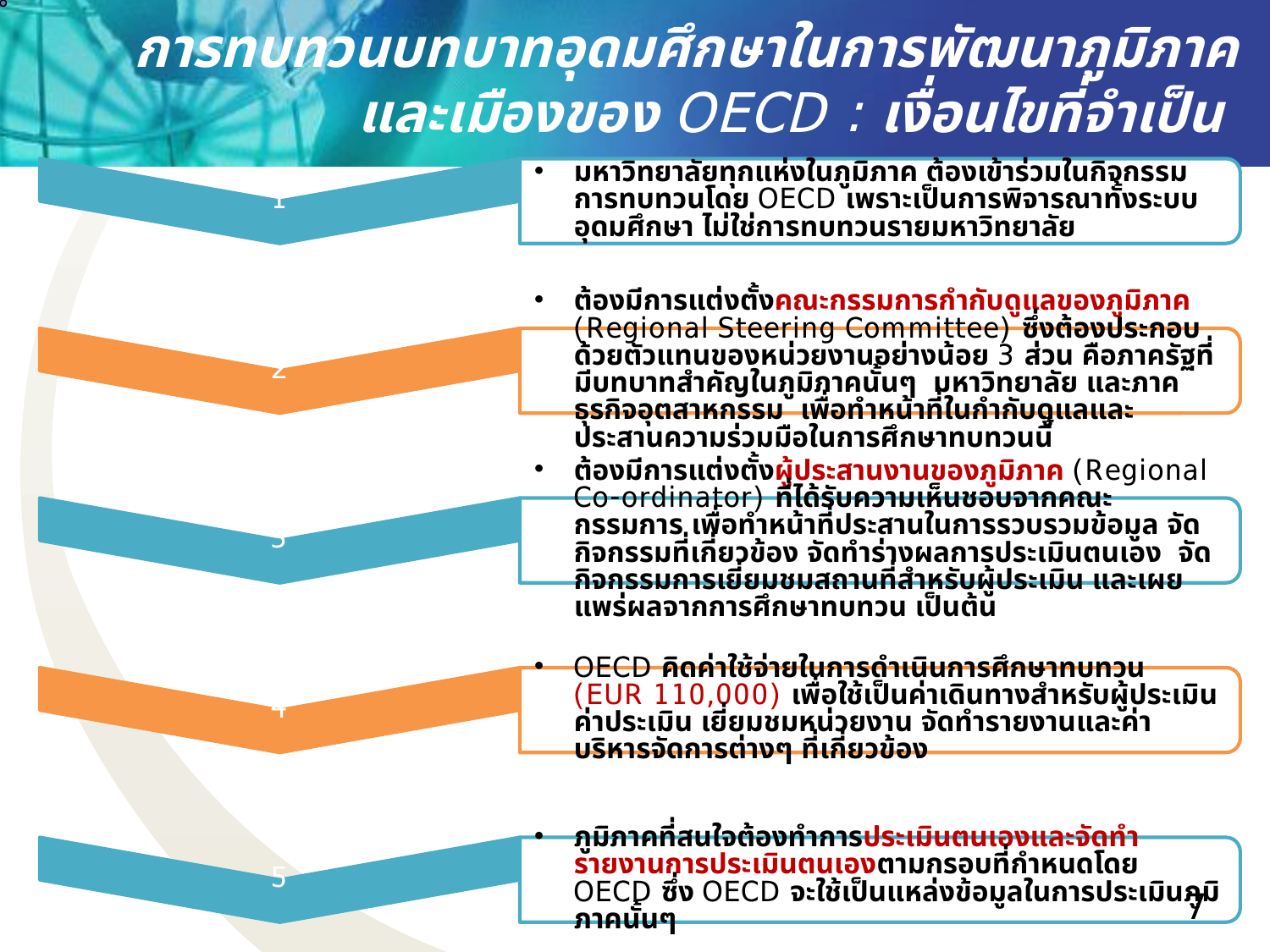

# การทบทวนบทบาทอุดมศึกษาในการพัฒนาภูมิภาคและเมืองของ OECD : เงื่อนไขที่จำเป็น
1
2
3
4
5
7